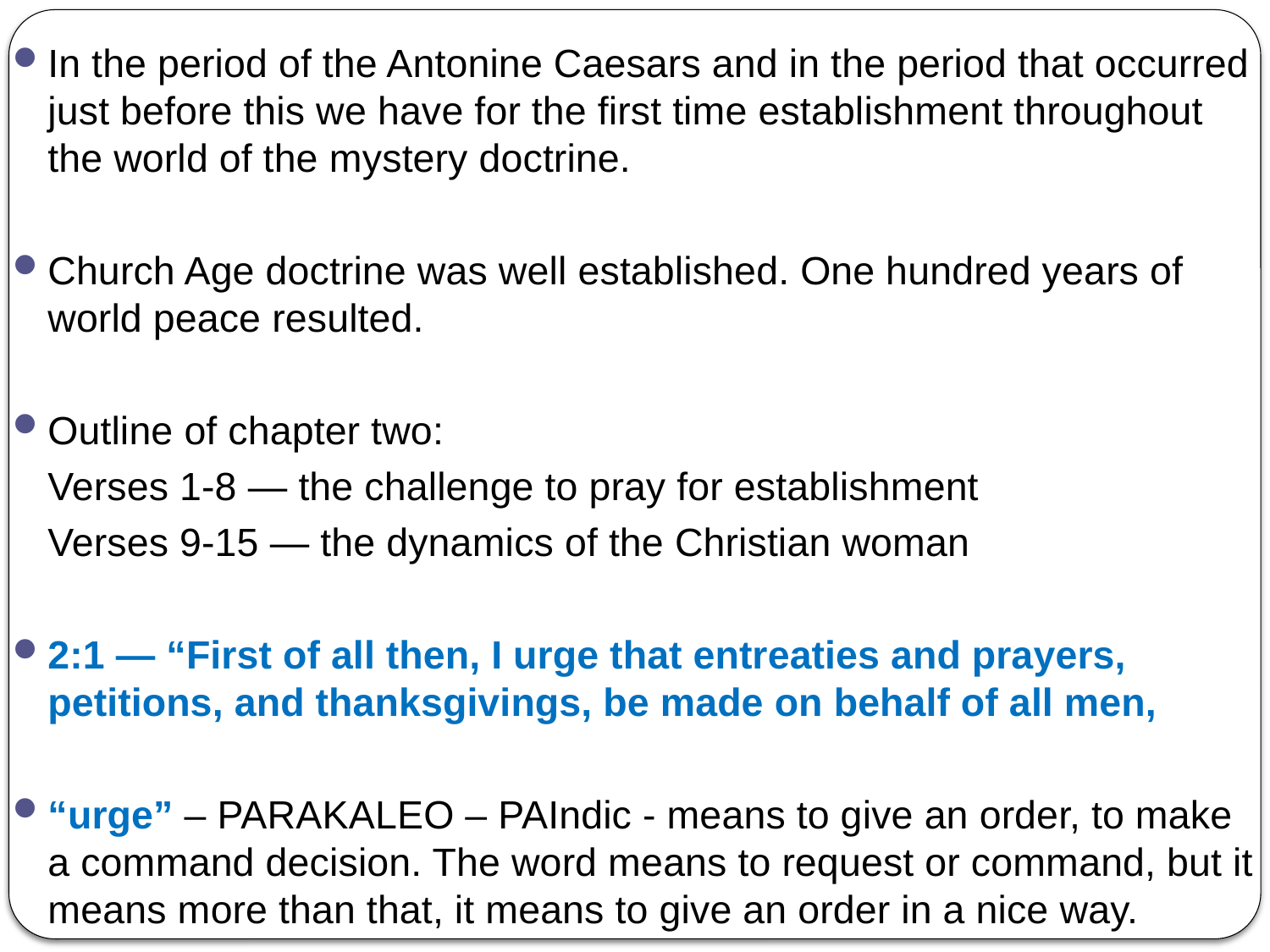

In the period of the Antonine Caesars and in the period that occurred just before this we have for the first time establishment throughout the world of the mystery doctrine.

Church Age doctrine was well established. One hundred years of world peace resulted.

Outline of chapter two:
	Verses 1-8 — the challenge to pray for establishment
	Verses 9-15 — the dynamics of the Christian woman

2:1 — “First of all then, I urge that entreaties and prayers, petitions, and thanksgivings, be made on behalf of all men,

“urge” – PARAKALEO – PAIndic - means to give an order, to make a command decision. The word means to request or command, but it means more than that, it means to give an order in a nice way.